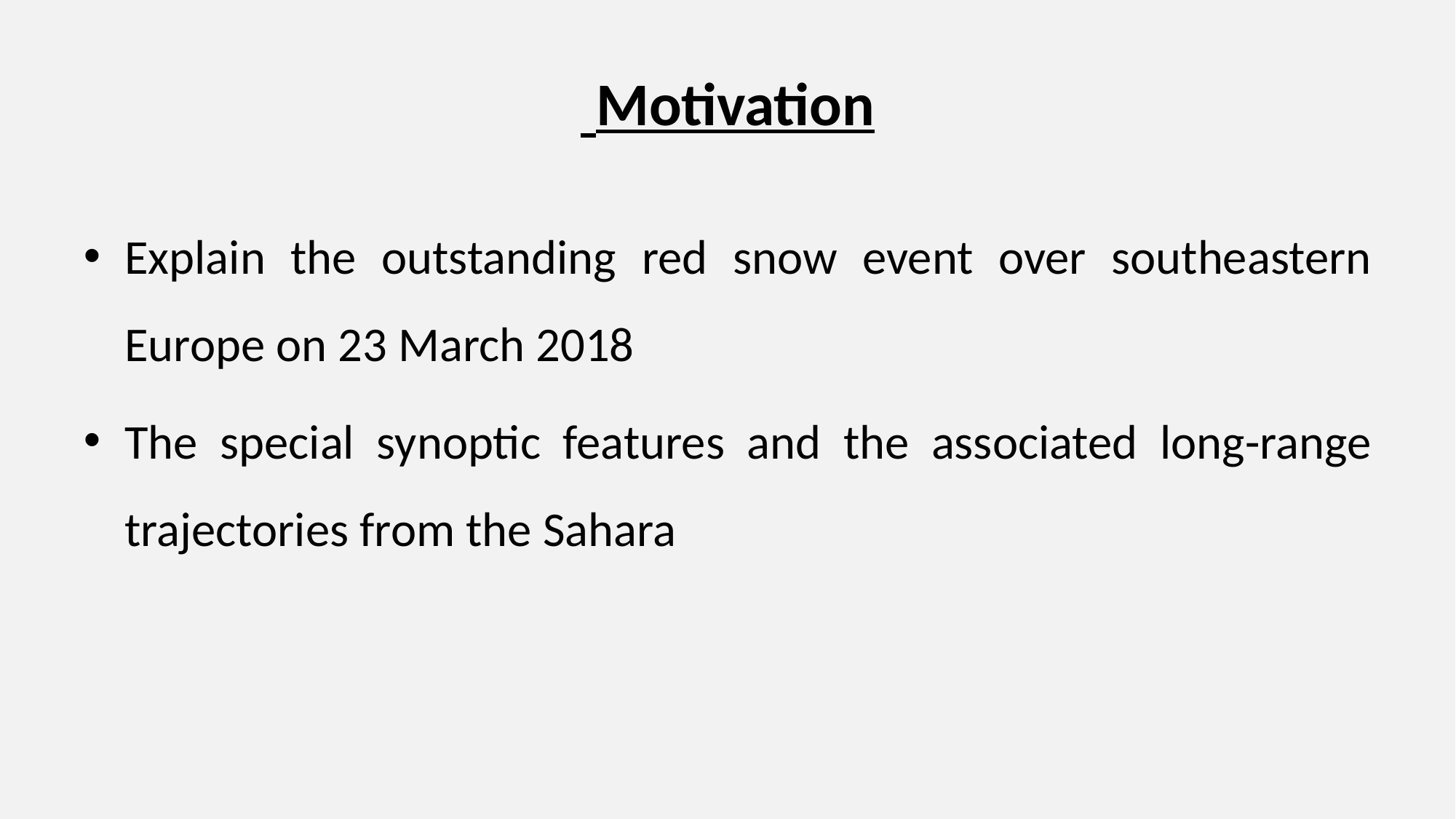

# Motivation
Explain the outstanding red snow event over southeastern Europe on 23 March 2018
The special synoptic features and the associated long-range trajectories from the Sahara